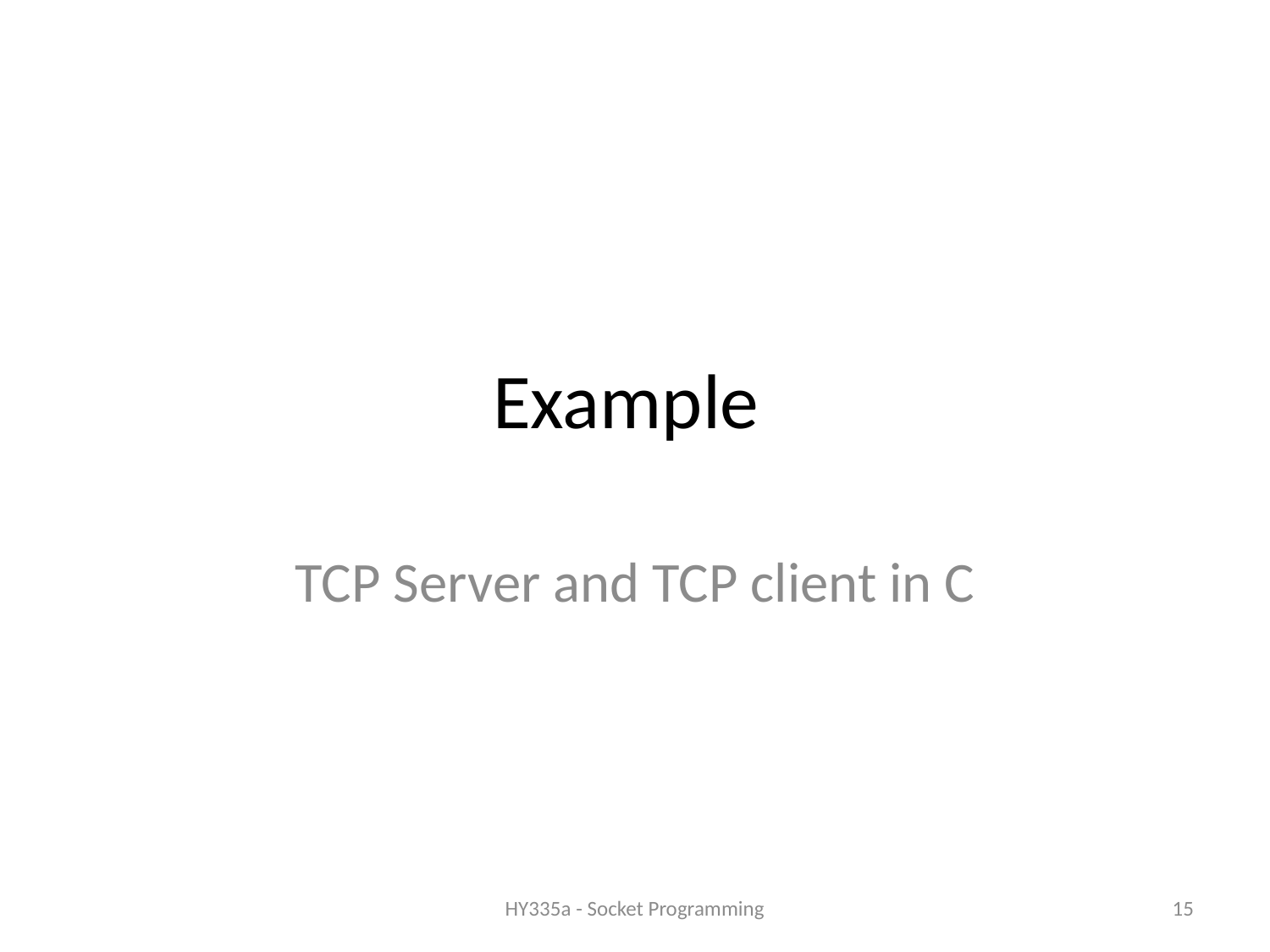

# Example
TCP Server and TCP client in C
HY335a - Socket Programming
15